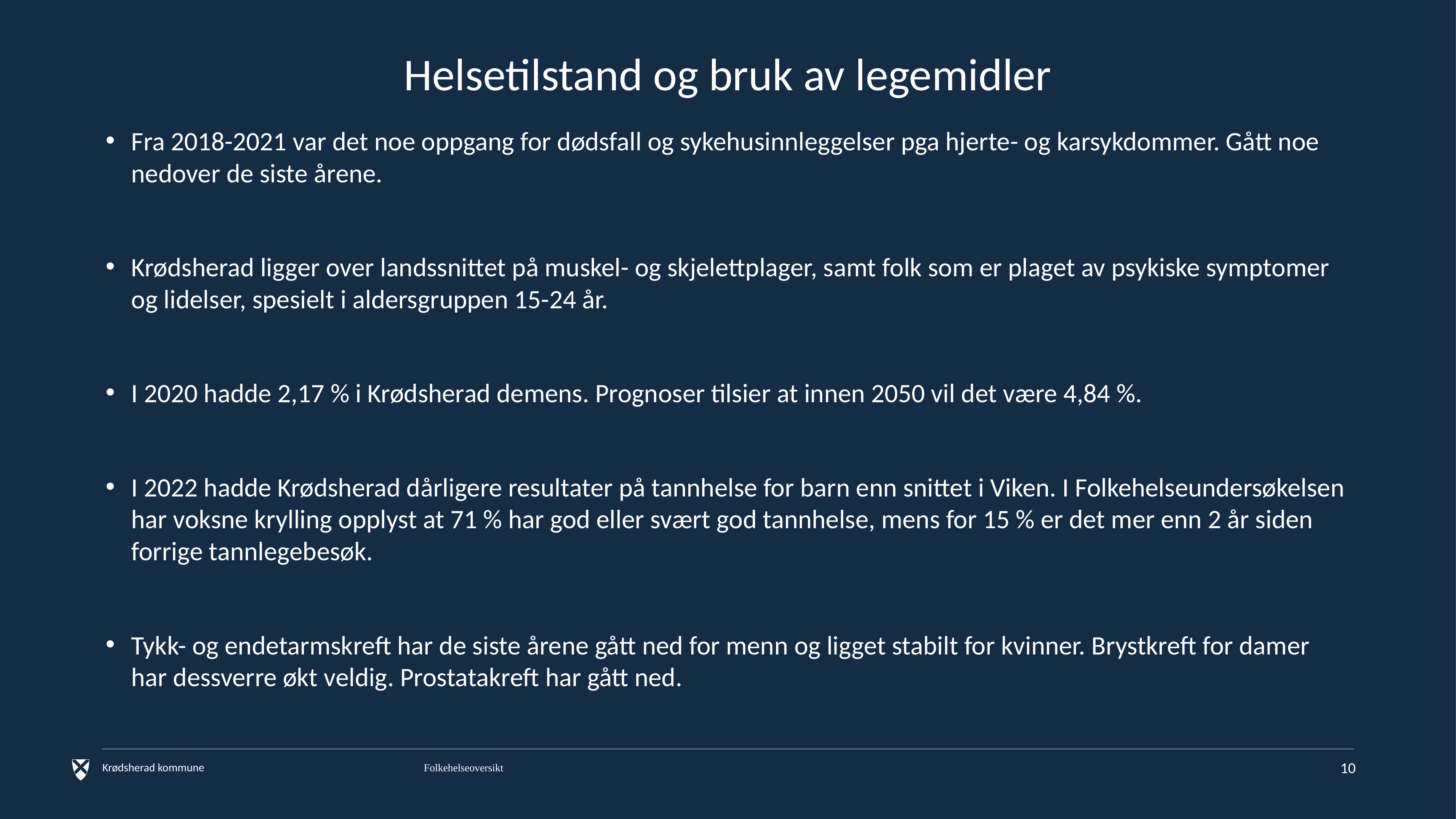

# Helsetilstand og bruk av legemidler
Fra 2018-2021 var det noe oppgang for dødsfall og sykehusinnleggelser pga hjerte- og karsykdommer. Gått noe nedover de siste årene.

Krødsherad ligger over landssnittet på muskel- og skjelettplager, samt folk som er plaget av psykiske symptomer og lidelser, spesielt i aldersgruppen 15-24 år.

I 2020 hadde 2,17 % i Krødsherad demens. Prognoser tilsier at innen 2050 vil det være 4,84 %.

I 2022 hadde Krødsherad dårligere resultater på tannhelse for barn enn snittet i Viken. I Folkehelseundersøkelsen har voksne krylling opplyst at 71 % har god eller svært god tannhelse, mens for 15 % er det mer enn 2 år siden forrige tannlegebesøk.

Tykk- og endetarmskreft har de siste årene gått ned for menn og ligget stabilt for kvinner. Brystkreft for damer har dessverre økt veldig. Prostatakreft har gått ned.

10
Folkehelseoversikt